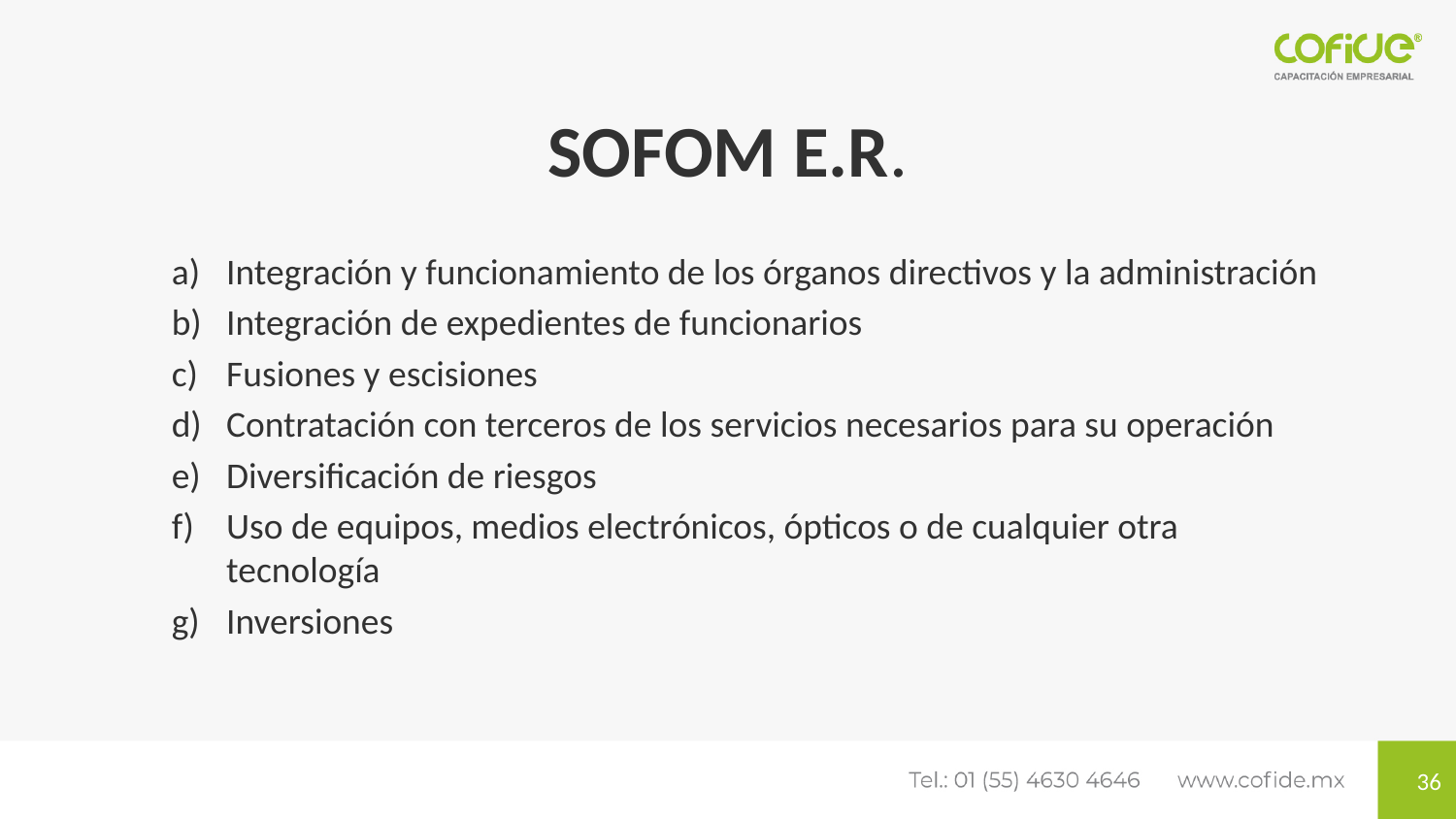

# SOFOM E.R.
Integración y funcionamiento de los órganos directivos y la administración
Integración de expedientes de funcionarios
Fusiones y escisiones
Contratación con terceros de los servicios necesarios para su operación
Diversificación de riesgos
Uso de equipos, medios electrónicos, ópticos o de cualquier otra tecnología
Inversiones
36